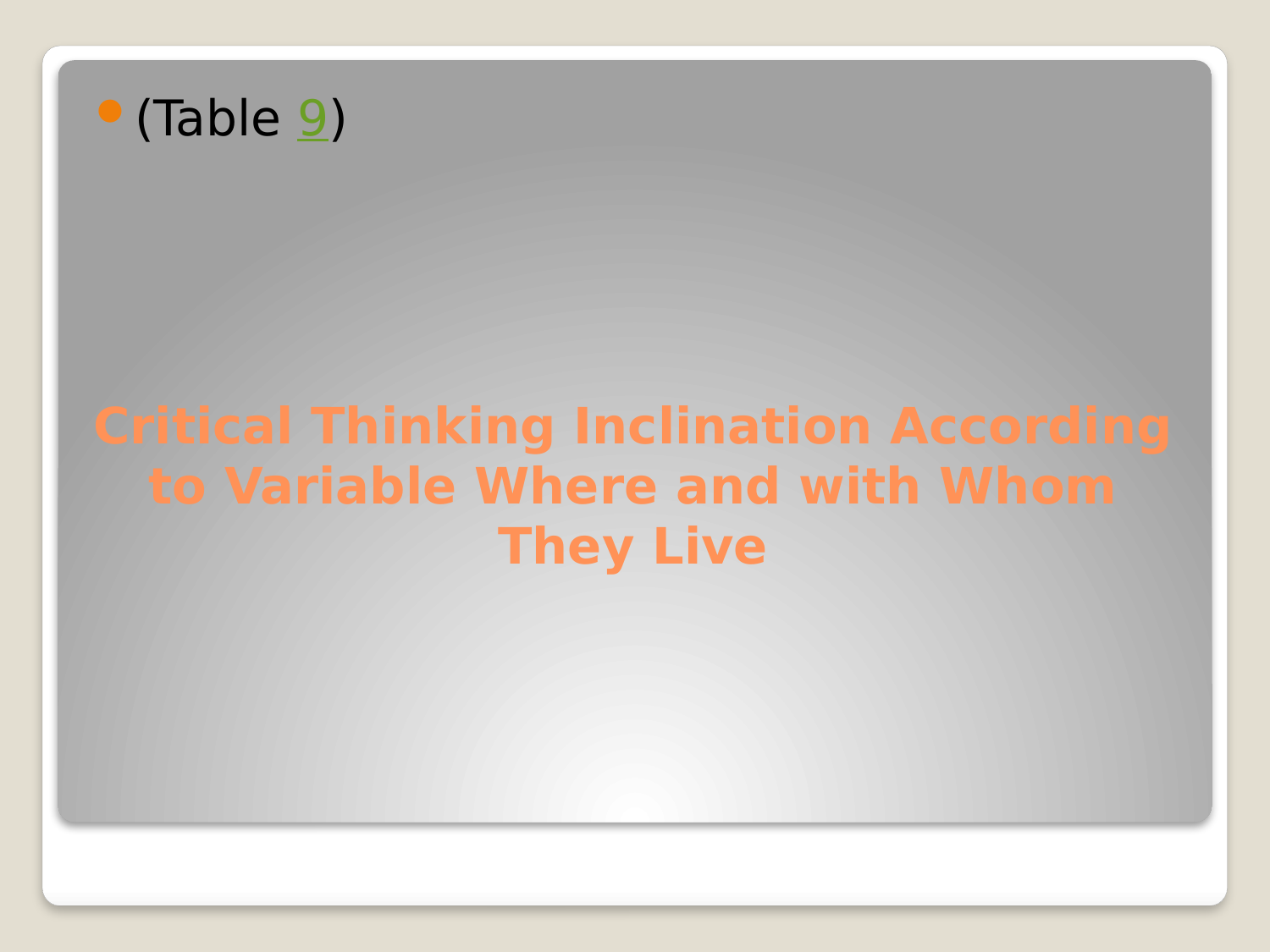

(Table 9)
# Critical Thinking Inclination According to Variable Where and with Whom They Live